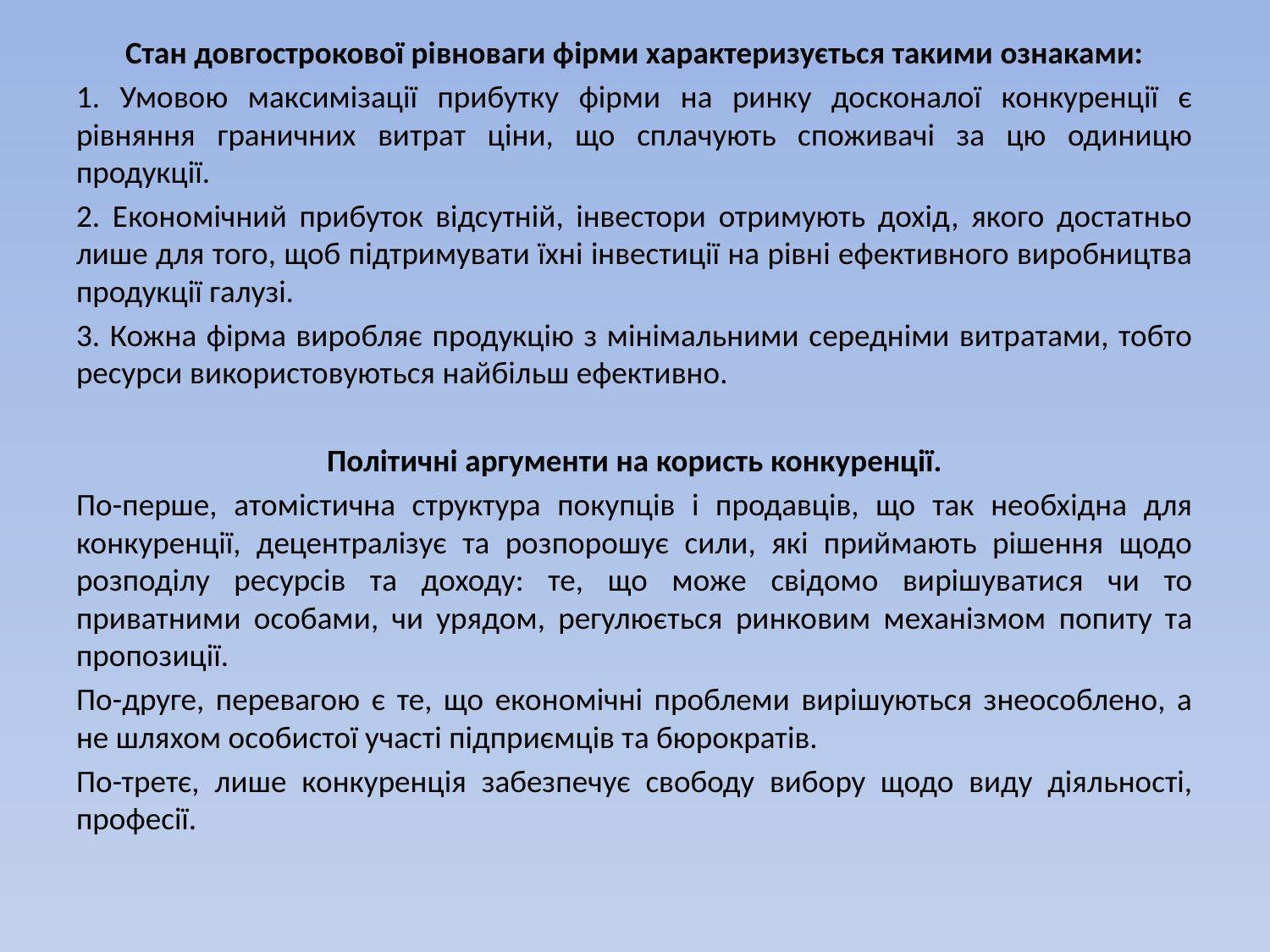

Стан довгострокової рівноваги фірми характеризується такими ознаками:
1. Умовою максимізації прибутку фірми на ринку досконалої конкуренції є рівняння граничних витрат ціни, що сплачують споживачі за цю одиницю продукції.
2. Економічний прибуток відсутній, інвестори отримують дохід, якого достатньо лише для того, щоб підтримувати їхні інвестиції на рівні ефективного виробництва продукції галузі.
3. Кожна фірма виробляє продукцію з мінімальними середніми витратами, тобто ресурси використовуються найбільш ефективно.

Політичні аргументи на користь конкуренції.
По-перше, атомістична структура покупців і продавців, що так необхідна для конкуренції, децентралізує та розпорошує сили, які приймають рішення щодо розподілу ресурсів та доходу: те, що може свідомо вирішуватися чи то приватними особами, чи урядом, регулюється ринковим механізмом попиту та пропозиції.
По-друге, перевагою є те, що економічні проблеми вирішуються знеособлено, а не шляхом особистої участі підприємців та бюрократів.
По-третє, лише конкуренція забезпечує свободу вибору щодо виду діяльності, професії.